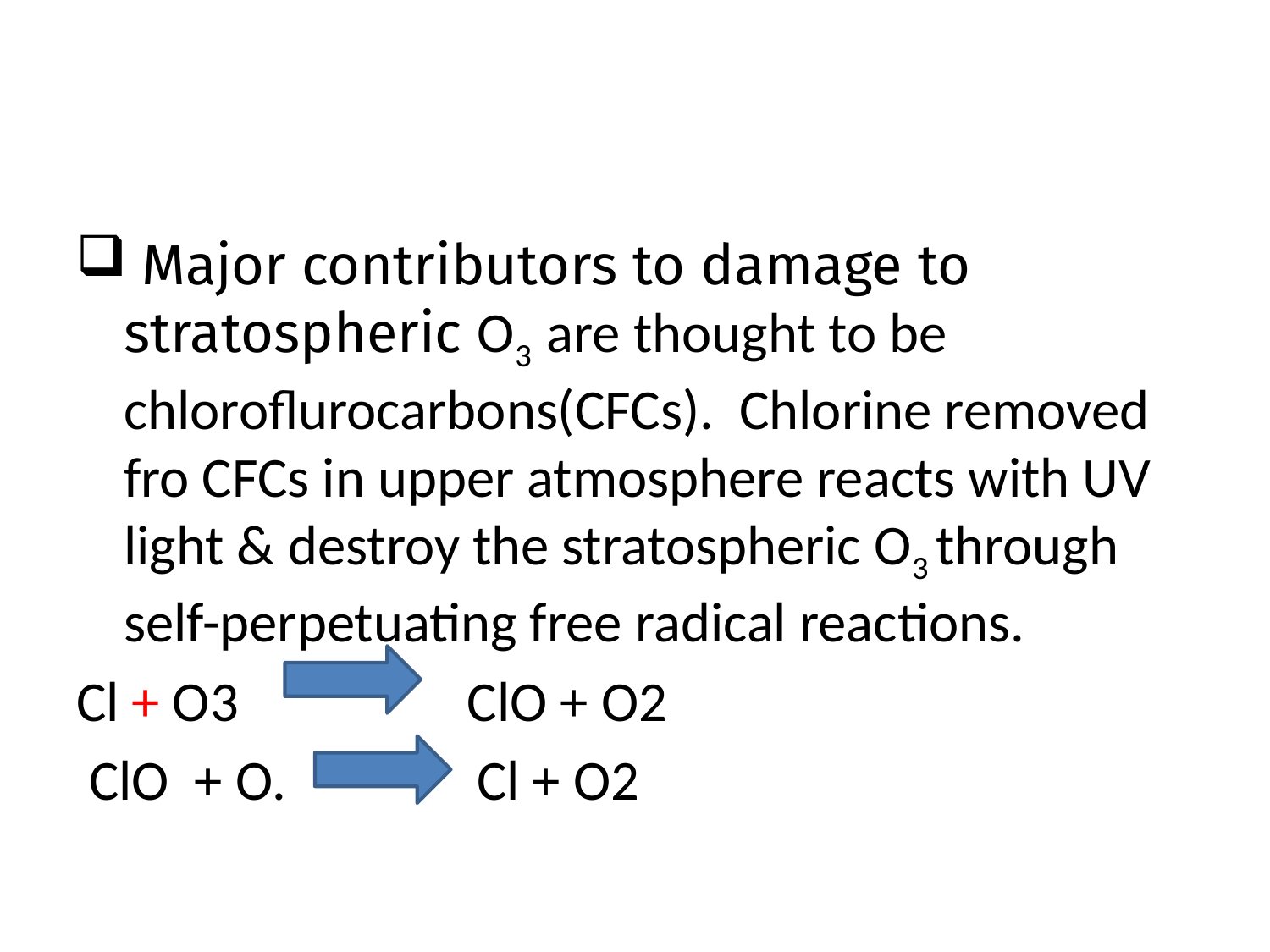

#
 Major contributors to damage to stratospheric O3 are thought to be chloroflurocarbons(CFCs).  Chlorine removed fro CFCs in upper atmosphere reacts with UV light & destroy the stratospheric O3 through self-perpetuating free radical reactions.
Cl + O3                  ClO + O2
 ClO  + O.               Cl + O2